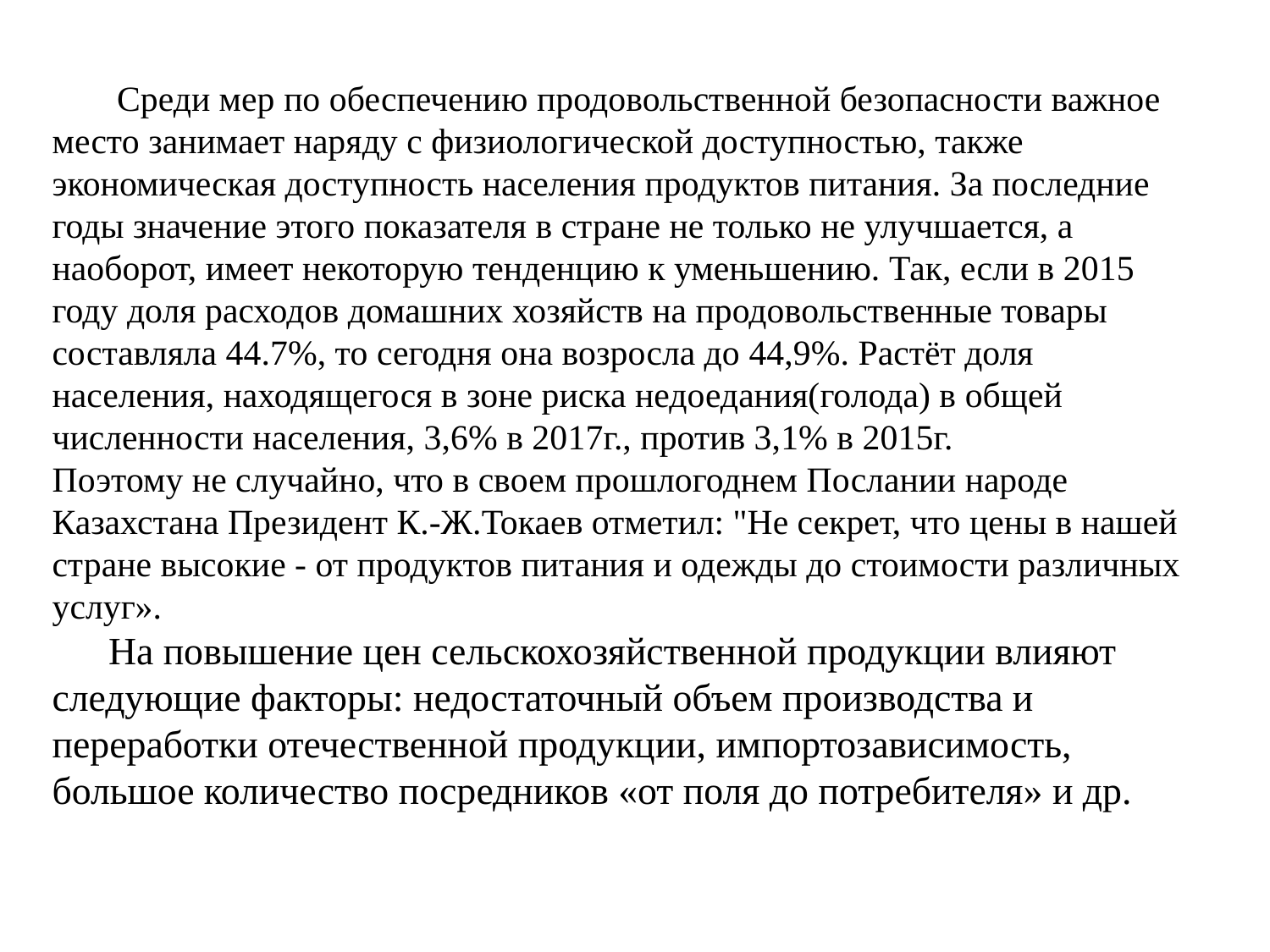

Среди мер по обеспечению продовольственной безопасности важное место занимает наряду с физиологической доступностью, также экономическая доступность населения продуктов питания. За последние годы значение этого показателя в стране не только не улучшается, а наоборот, имеет некоторую тенденцию к уменьшению. Так, если в 2015 году доля расходов домашних хозяйств на продовольственные товары составляла 44.7%, то сегодня она возросла до 44,9%. Растёт доля населения, находящегося в зоне риска недоедания(голода) в общей численности населения, 3,6% в 2017г., против 3,1% в 2015г.
Поэтому не случайно, что в своем прошлогоднем Послании народе Казахстана Президент К.-Ж.Токаев отметил: "Не секрет, что цены в нашей стране высокие - от продуктов питания и одежды до стоимости различных услуг».
       На повышение цен сельскохозяйственной продукции влияют следующие факторы: недостаточный объем производства и переработки отечественной продукции, импортозависимость, большое количество посредников «от поля до потребителя» и др.